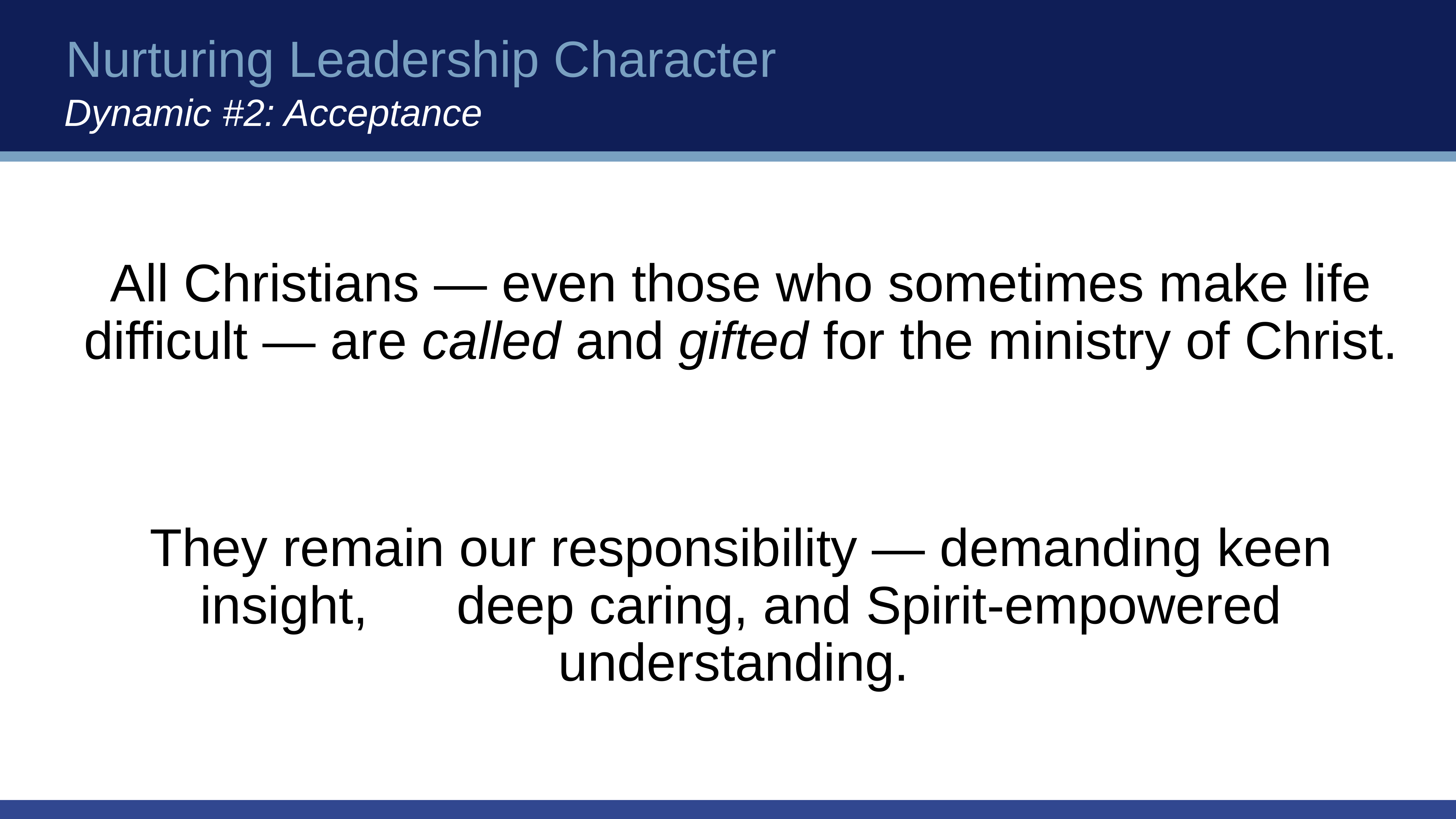

Nurturing Leadership Character
Dynamic #2: Acceptance
# All Christians — even those who sometimes make life difficult — are called and gifted for the ministry of Christ.
They remain our responsibility — demanding keen insight,      deep caring, and Spirit-empowered understanding.